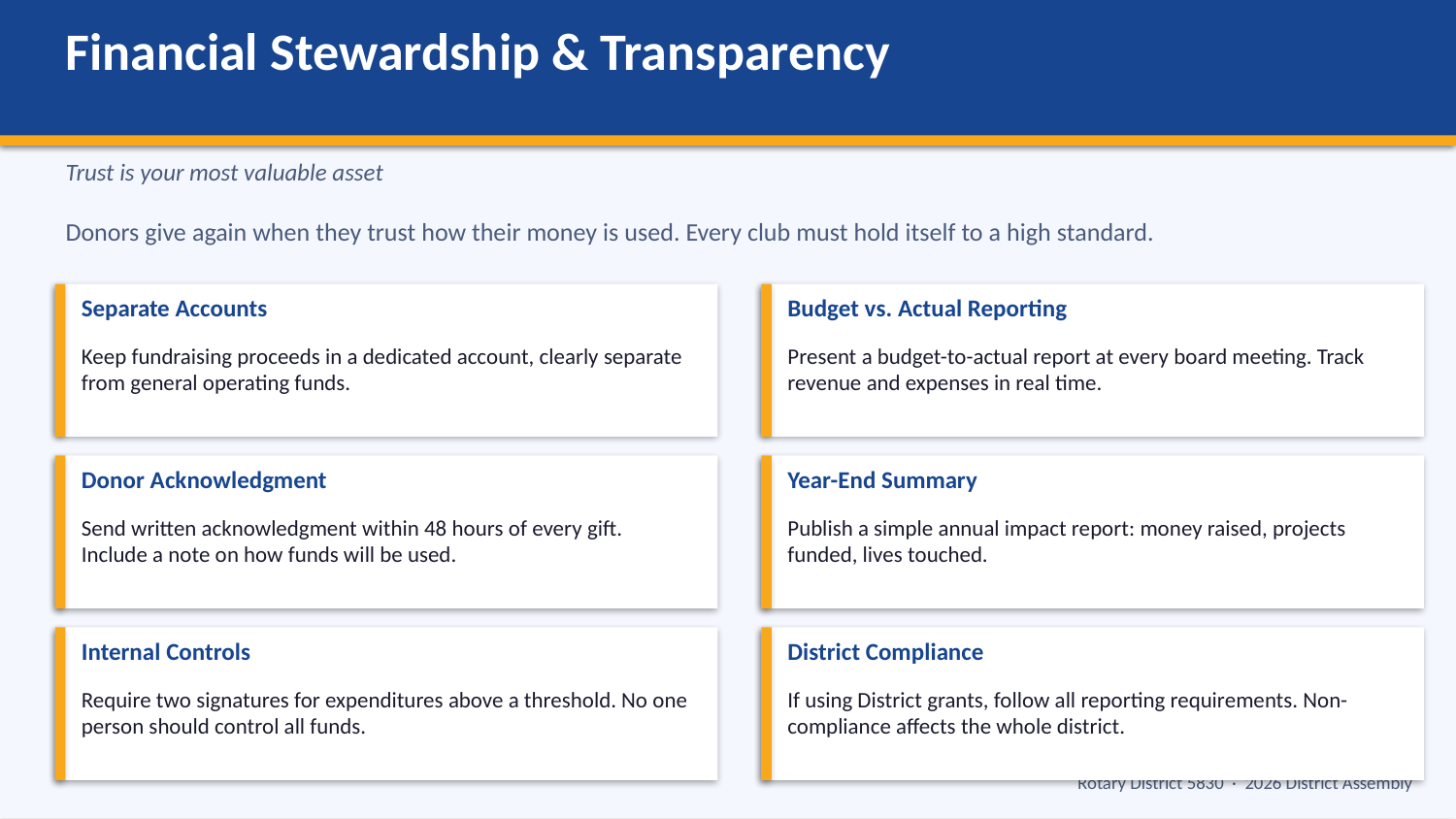

Financial Stewardship & Transparency

Trust is your most valuable asset
Donors give again when they trust how their money is used. Every club must hold itself to a high standard.

Separate Accounts
Budget vs. Actual Reporting
Keep fundraising proceeds in a dedicated account, clearly separate from general operating funds.
Present a budget-to-actual report at every board meeting. Track revenue and expenses in real time.

Donor Acknowledgment
Year-End Summary
Send written acknowledgment within 48 hours of every gift. Include a note on how funds will be used.
Publish a simple annual impact report: money raised, projects funded, lives touched.

Internal Controls
District Compliance
Require two signatures for expenditures above a threshold. No one person should control all funds.
If using District grants, follow all reporting requirements. Non-compliance affects the whole district.
Rotary District 5830  ·  2026 District Assembly